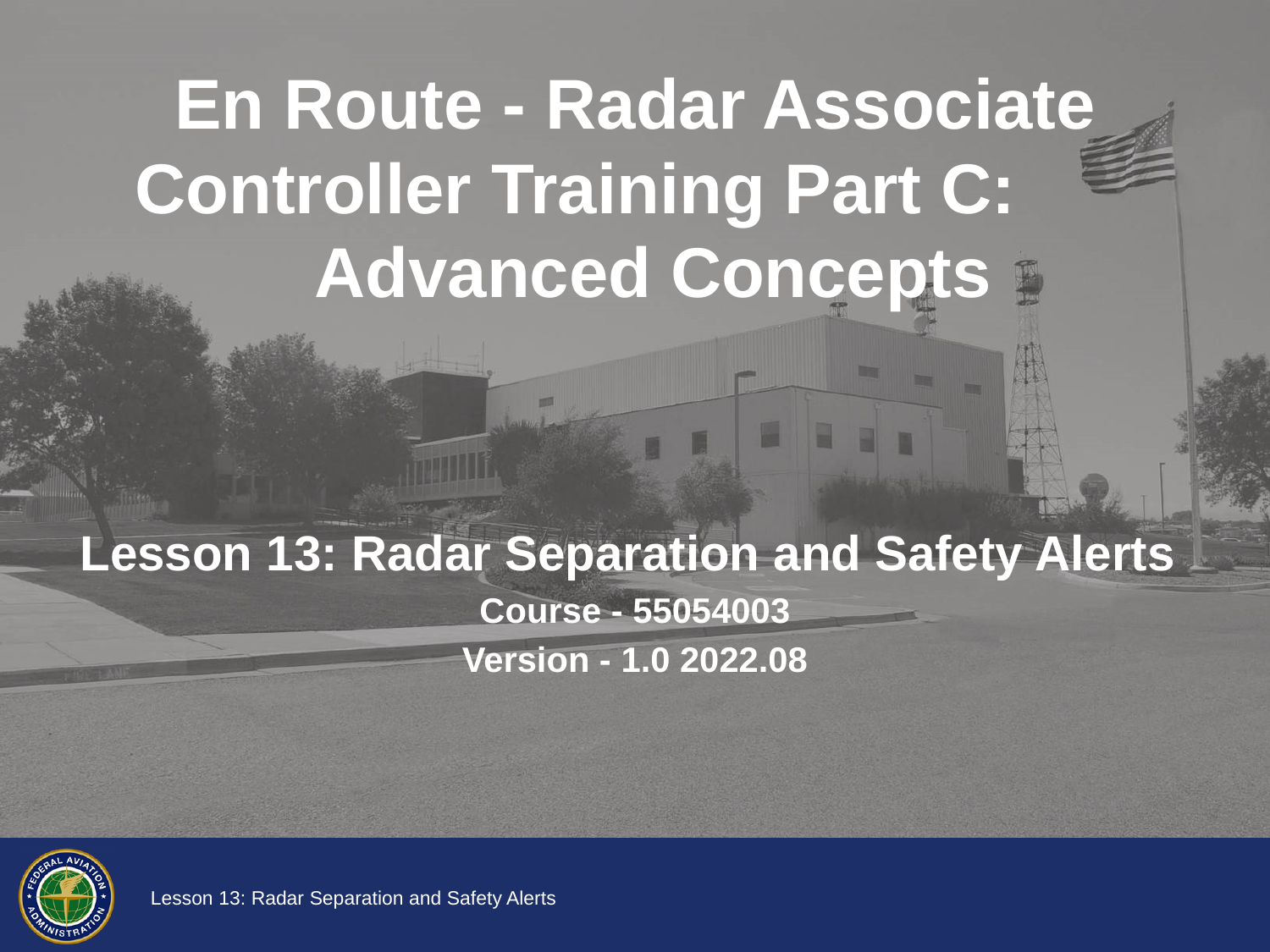

# En Route - Radar Associate Controller Training Part C:         Advanced Concepts
Lesson 13: Radar Separation and Safety Alerts
Course - 55054003
Version - 1.0 2022.08